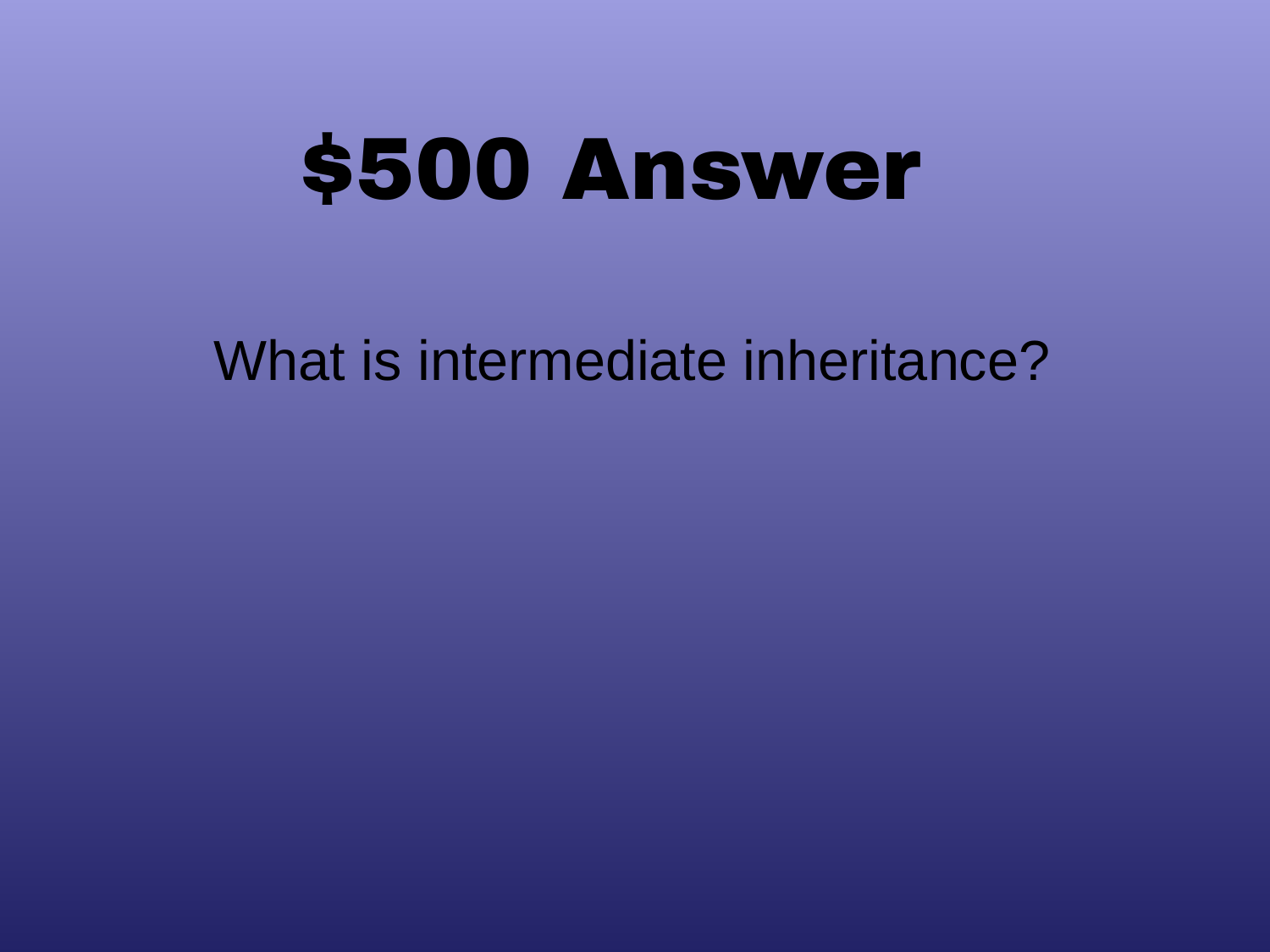

# $500 Answer
What is intermediate inheritance?